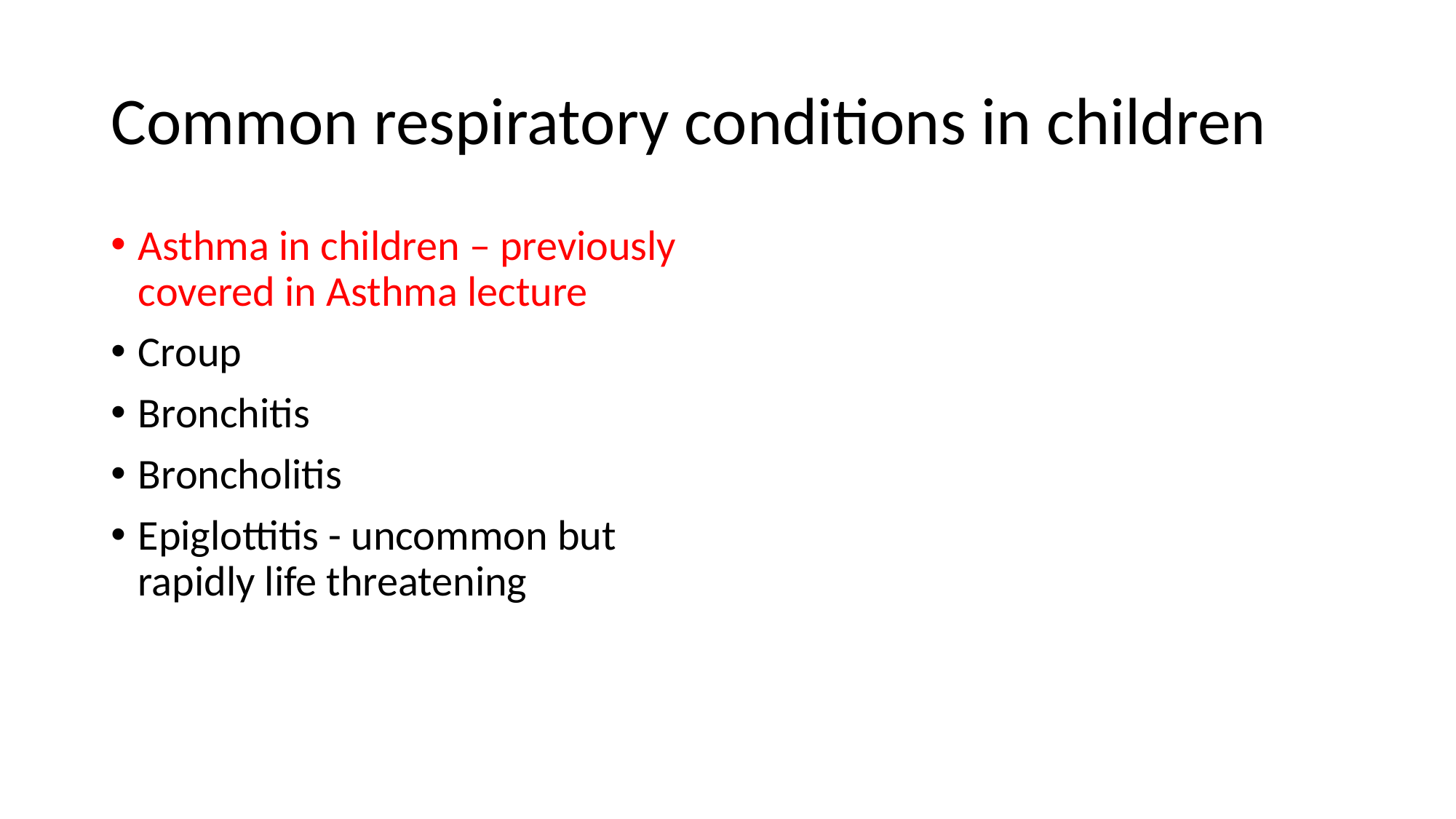

# Common respiratory conditions in children
Asthma in children – previously covered in Asthma lecture
Croup
Bronchitis
Broncholitis
Epiglottitis - uncommon but rapidly life threatening